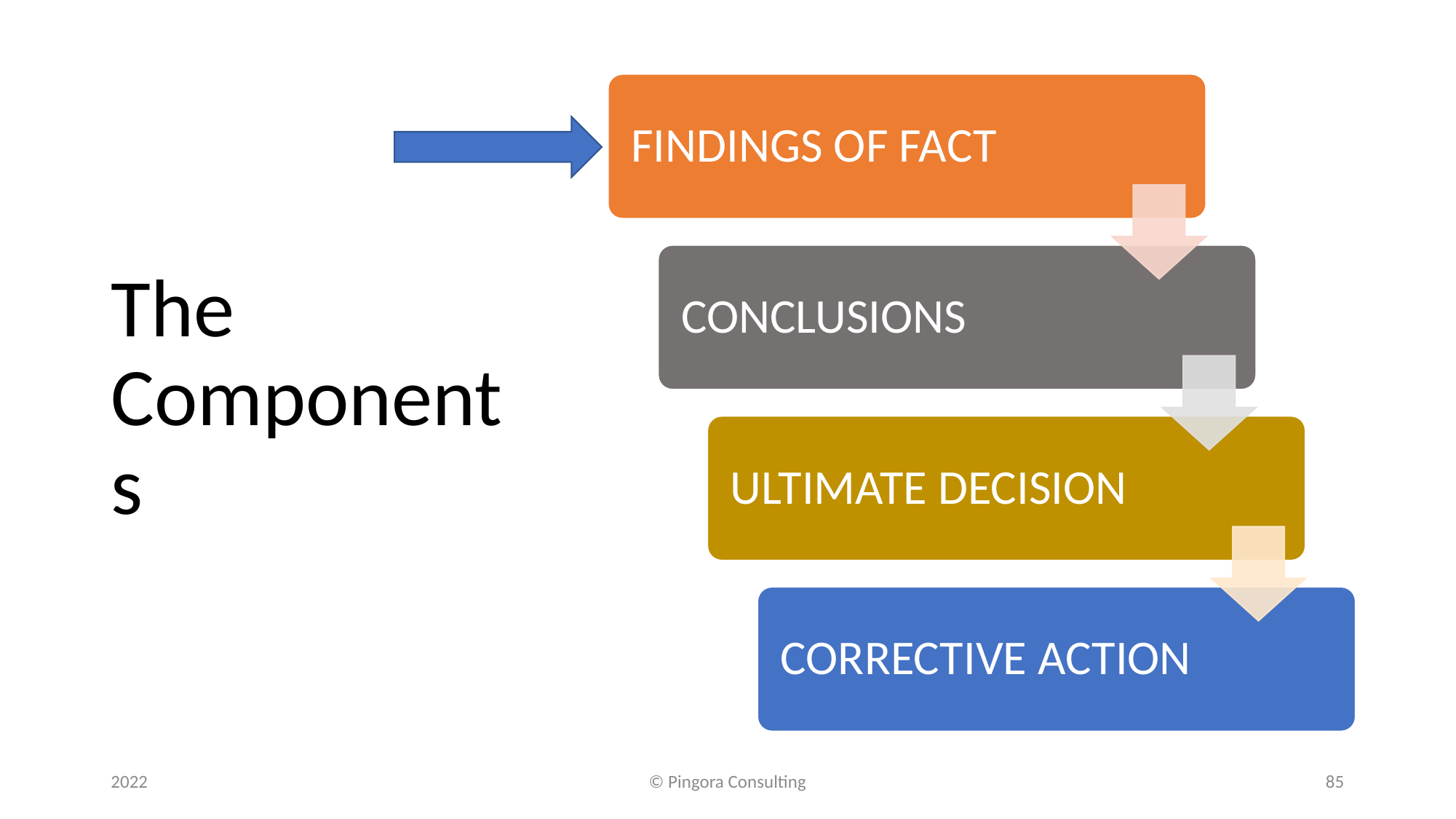

# The Components
FINDINGS OF FACT
CONCLUSIONS
ULTIMATE DECISION
CORRECTIVE ACTION

2022
© Pingora Consulting
85